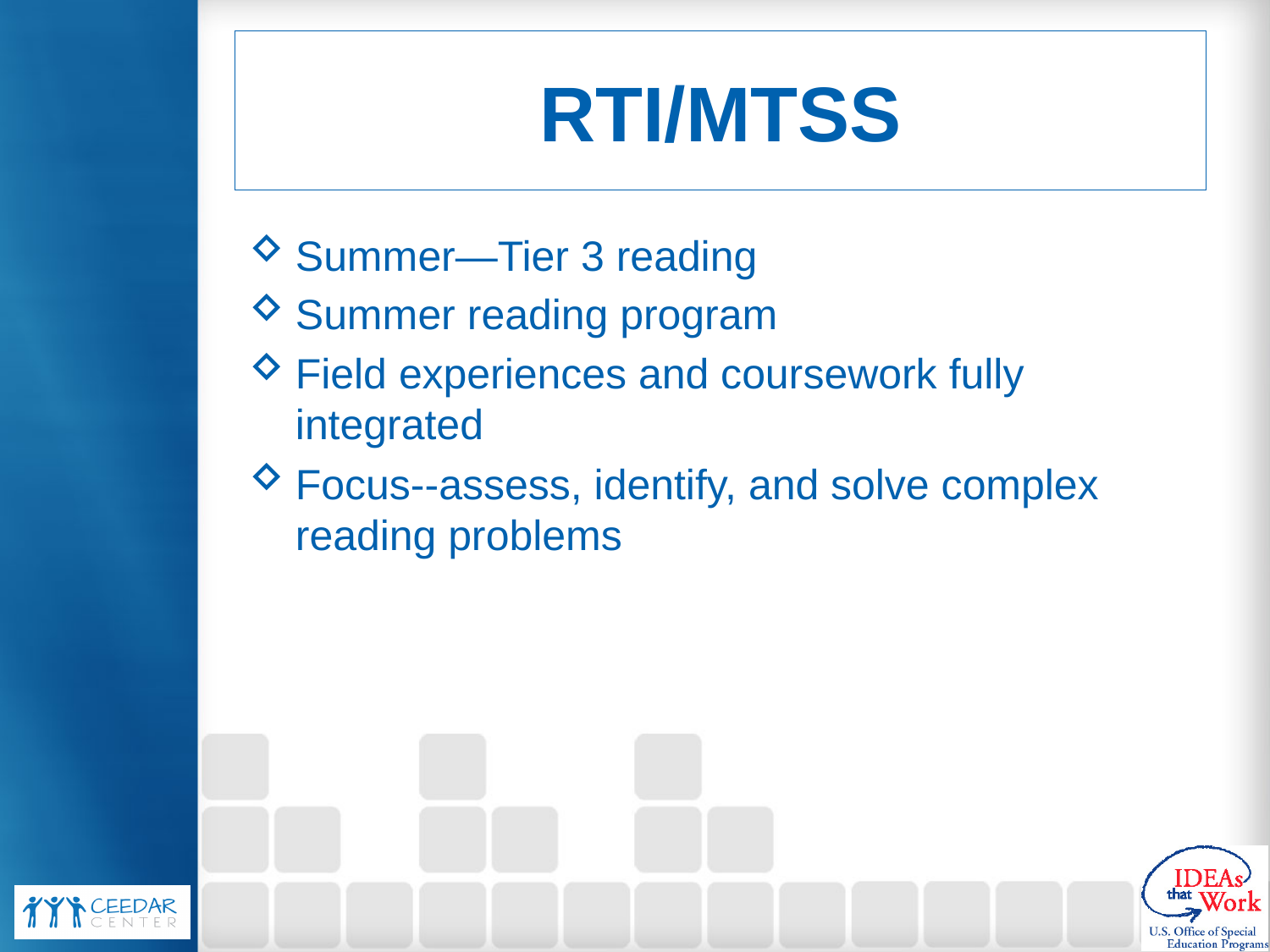

# RTI/MTSS
Summer—Tier 3 reading
Summer reading program
Field experiences and coursework fully integrated
Focus--assess, identify, and solve complex reading problems